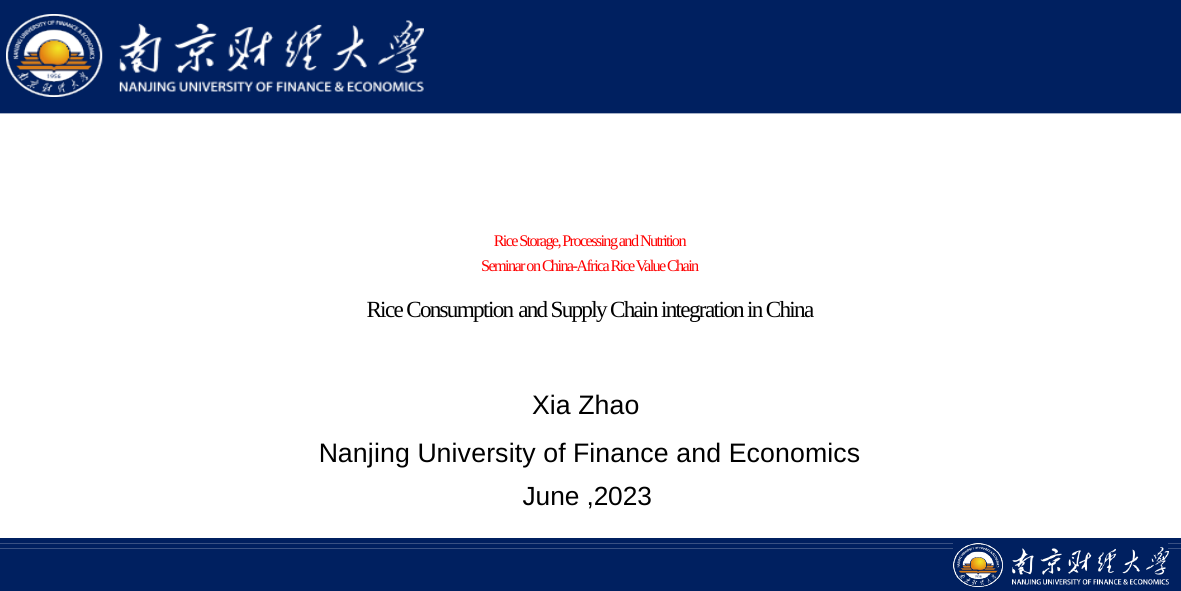

# Rice Storage, Processing and Nutrition Seminar on China-Africa Rice Value Chain Rice Consumption and Supply Chain integration in China
Xia Zhao
Nanjing University of Finance and Economics
June ,2023
1